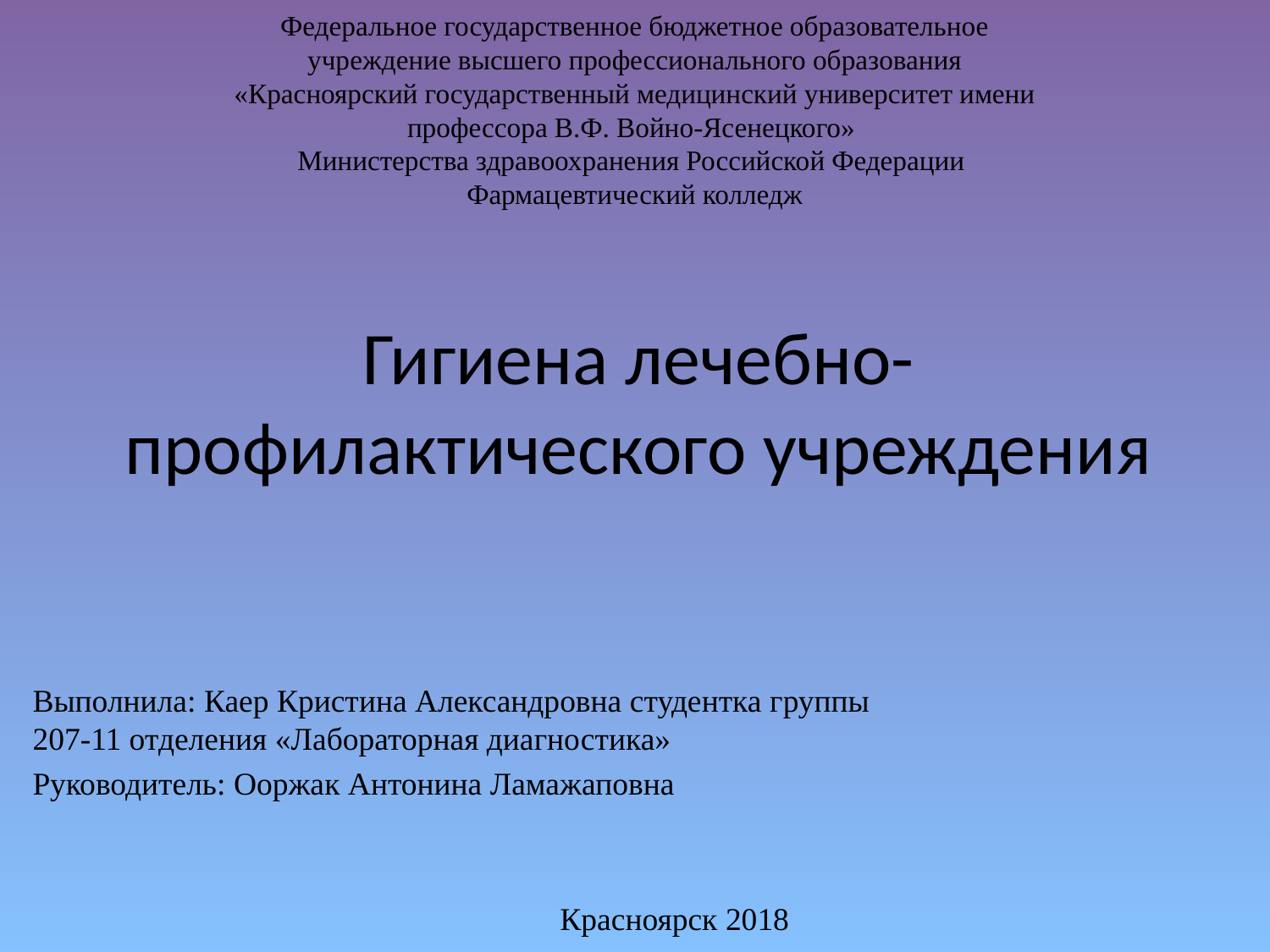

Федеральное государственное бюджетное образовательное учреждение высшего профессионального образования «Красноярский государственный медицинский университет имени профессора В.Ф. Войно-Ясенецкого»
Министерства здравоохранения Российской Федерации
Фармацевтический колледж
# Гигиена лечебно-профилактического учреждения
Выполнила: Каер Кристина Александровна студентка группы 207-11 отделения «Лабораторная диагностика»
Руководитель: Ооржак Антонина Ламажаповна
Красноярск 2018